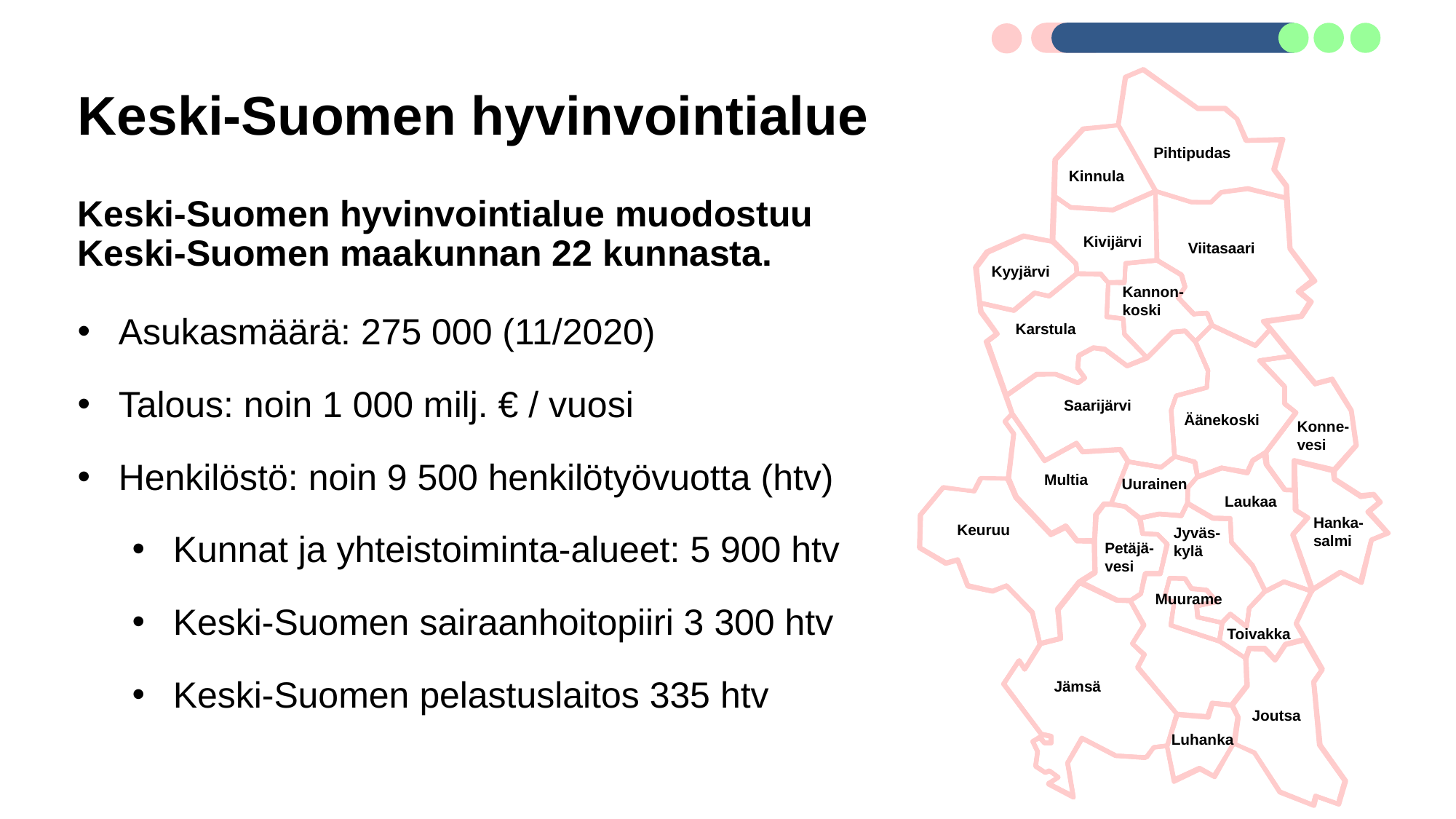

# Keski-Suomen hyvinvointialue
Pihtipudas
Kinnula
Keski-Suomen hyvinvointialue muodostuu Keski-Suomen maakunnan 22 kunnasta.

Asukasmäärä: 275 000 (11/2020)
Talous: noin 1 000 milj. € / vuosi
Henkilöstö: noin 9 500 henkilötyövuotta (htv)
Kunnat ja yhteistoiminta-alueet: 5 900 htv
Keski-Suomen sairaanhoitopiiri 3 300 htv
Keski-Suomen pelastuslaitos 335 htv
Kivijärvi
Viitasaari
Kyyjärvi
Kannon-
koski
Karstula
Saarijärvi
Äänekoski
Konne-
vesi
Multia
Uurainen
Laukaa
Hanka-
salmi
Keuruu
Jyväs-
kylä
Petäjä-
vesi
Muurame
Toivakka
Jämsä
Joutsa
Luhanka